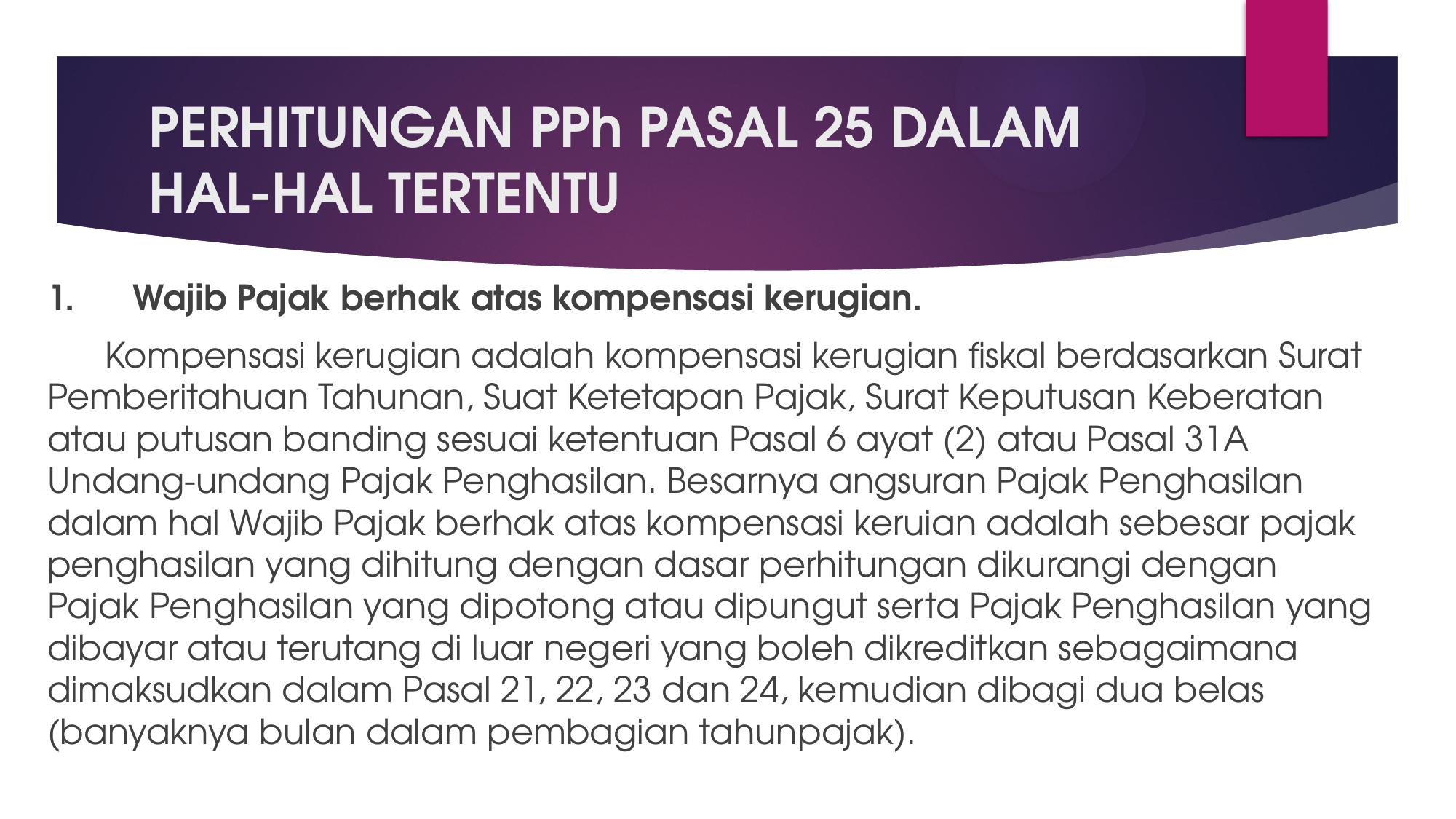

# PERHITUNGAN PPh PASAL 25 DALAM HAL-HAL TERTENTU
1.      Wajib Pajak berhak atas kompensasi kerugian.
      Kompensasi kerugian adalah kompensasi kerugian fiskal berdasarkan Surat Pemberitahuan Tahunan, Suat Ketetapan Pajak, Surat Keputusan Keberatan atau putusan banding sesuai ketentuan Pasal 6 ayat (2) atau Pasal 31A Undang-undang Pajak Penghasilan. Besarnya angsuran Pajak Penghasilan dalam hal Wajib Pajak berhak atas kompensasi keruian adalah sebesar pajak penghasilan yang dihitung dengan dasar perhitungan dikurangi dengan Pajak Penghasilan yang dipotong atau dipungut serta Pajak Penghasilan yang dibayar atau terutang di luar negeri yang boleh dikreditkan sebagaimana dimaksudkan dalam Pasal 21, 22, 23 dan 24, kemudian dibagi dua belas (banyaknya bulan dalam pembagian tahunpajak).